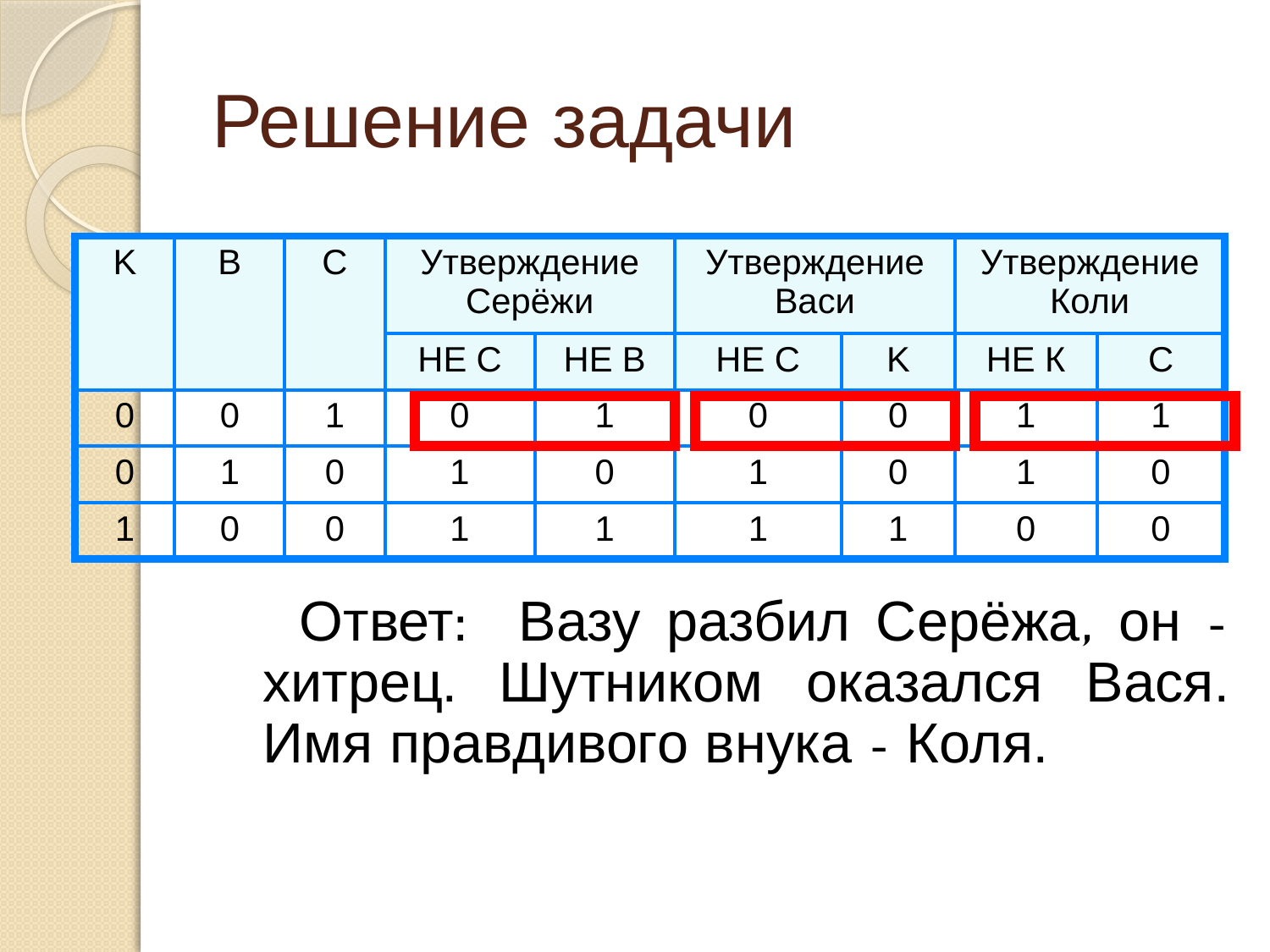

# Решение задачи

Ответ:  Вазу разбил Серёжа, он - хитрец. Шутником оказался Вася. Имя правдивого внука - Коля.
| K | B | C | Утверждение Серёжи |  | Утверждение Васи |  | Утверждение Коли |  |
| --- | --- | --- | --- | --- | --- | --- | --- | --- |
|  |  |  | НЕ С | НЕ В | НЕ С | K | НЕ К | C |
| 0 | 0 | 1 | 0 | 1 | 0 | 0 | 1 | 1 |
| 0 | 1 | 0 | 1 | 0 | 1 | 0 | 1 | 0 |
| 1 | 0 | 0 | 1 | 1 | 1 | 1 | 0 | 0 |